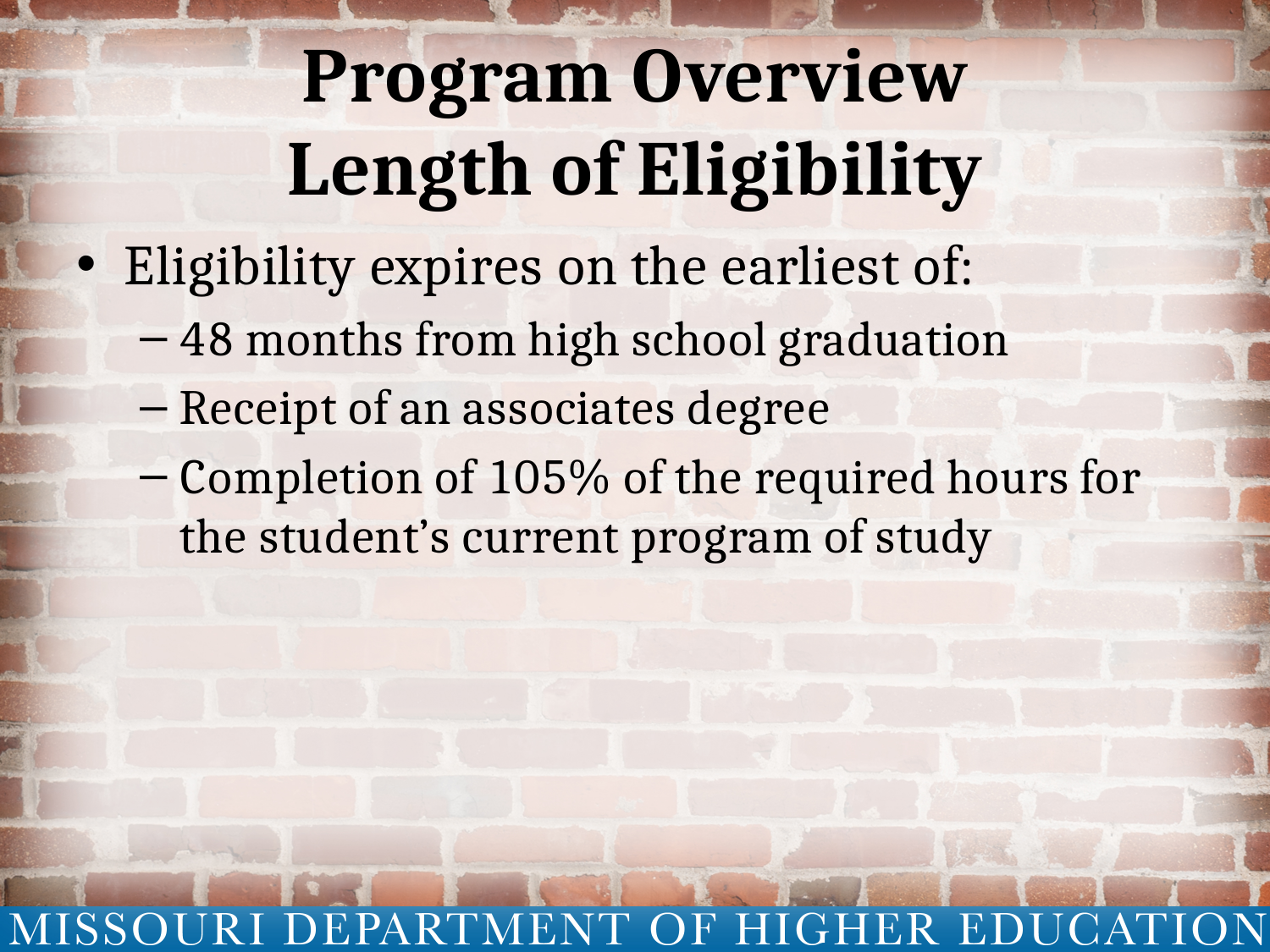

# Program Overview Length of Eligibility
Eligibility expires on the earliest of:
48 months from high school graduation
Receipt of an associates degree
Completion of 105% of the required hours for the student’s current program of study